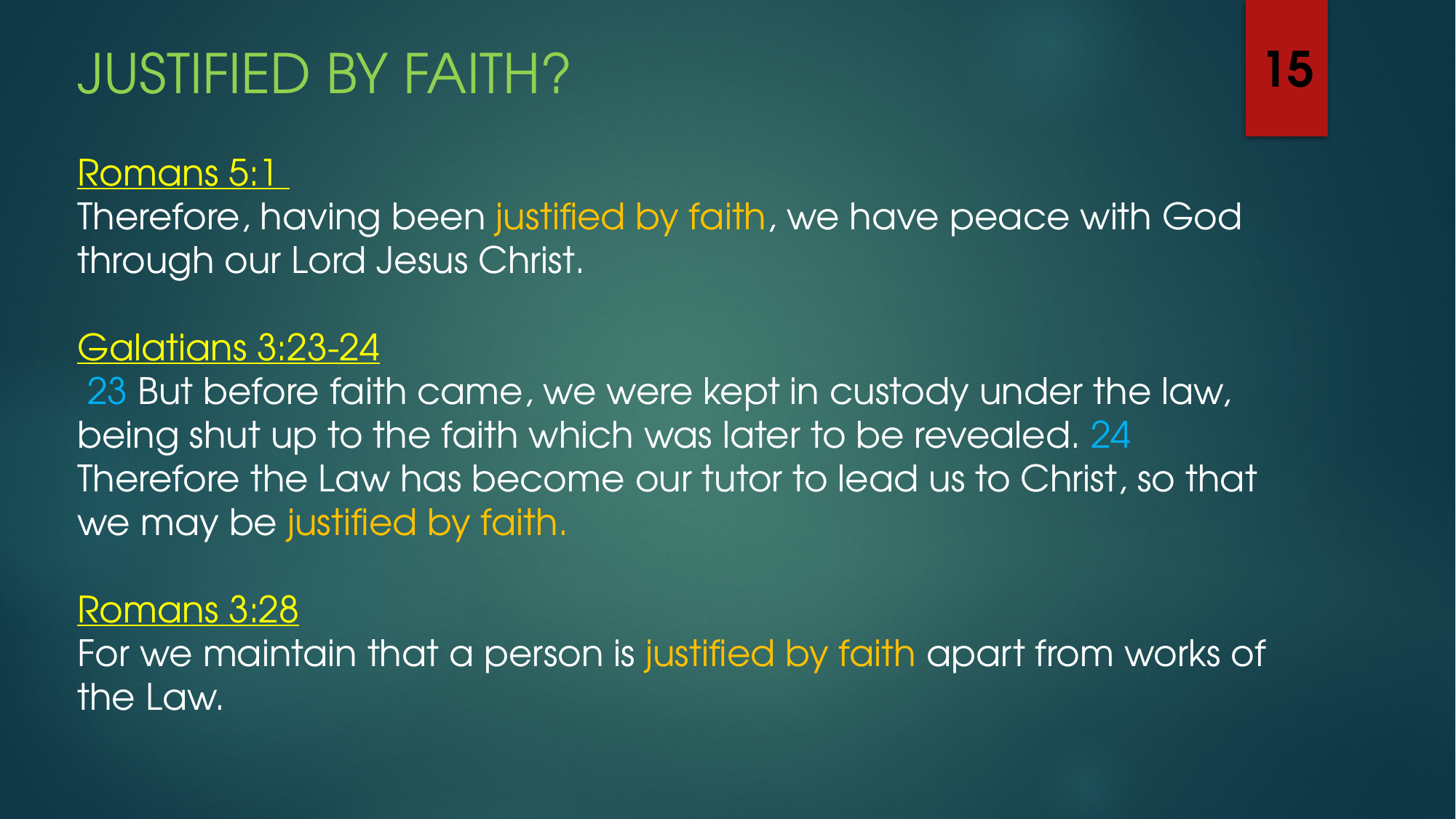

Justified by faith?
15
Romans 5:1
Therefore, having been justified by faith, we have peace with God through our Lord Jesus Christ.

Galatians 3:23-24
 23 But before faith came, we were kept in custody under the law, being shut up to the faith which was later to be revealed. 24 Therefore the Law has become our tutor to lead us to Christ, so that we may be justified by faith.

Romans 3:28
For we maintain that a person is justified by faith apart from works of the Law.